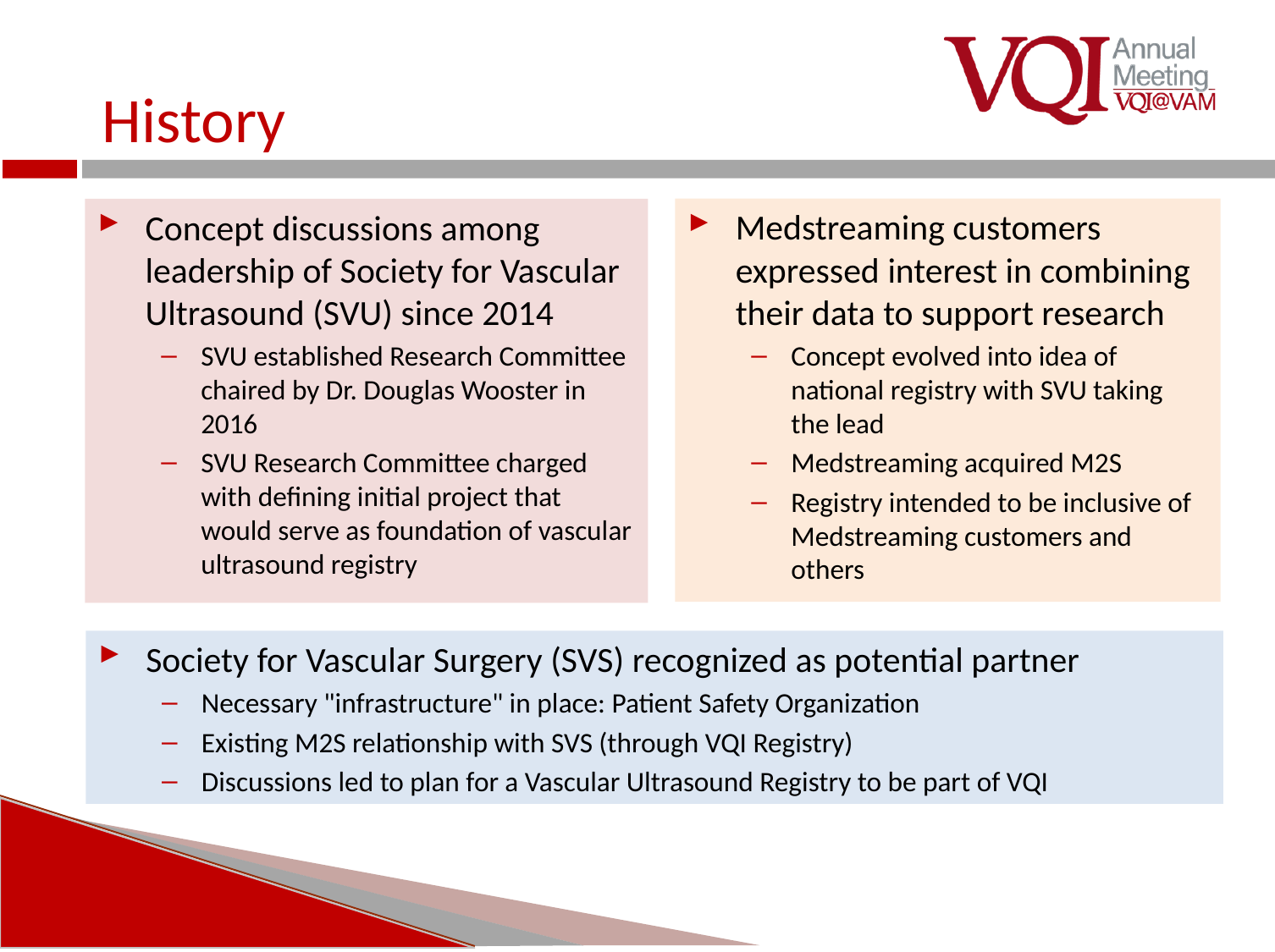

# History
Medstreaming customers expressed interest in combining their data to support research
Concept evolved into idea of national registry with SVU taking the lead
Medstreaming acquired M2S
Registry intended to be inclusive of Medstreaming customers and others
Concept discussions among leadership of Society for Vascular Ultrasound (SVU) since 2014
SVU established Research Committee chaired by Dr. Douglas Wooster in 2016
SVU Research Committee charged with defining initial project that would serve as foundation of vascular ultrasound registry
Society for Vascular Surgery (SVS) recognized as potential partner
Necessary "infrastructure" in place: Patient Safety Organization
Existing M2S relationship with SVS (through VQI Registry)
Discussions led to plan for a Vascular Ultrasound Registry to be part of VQI